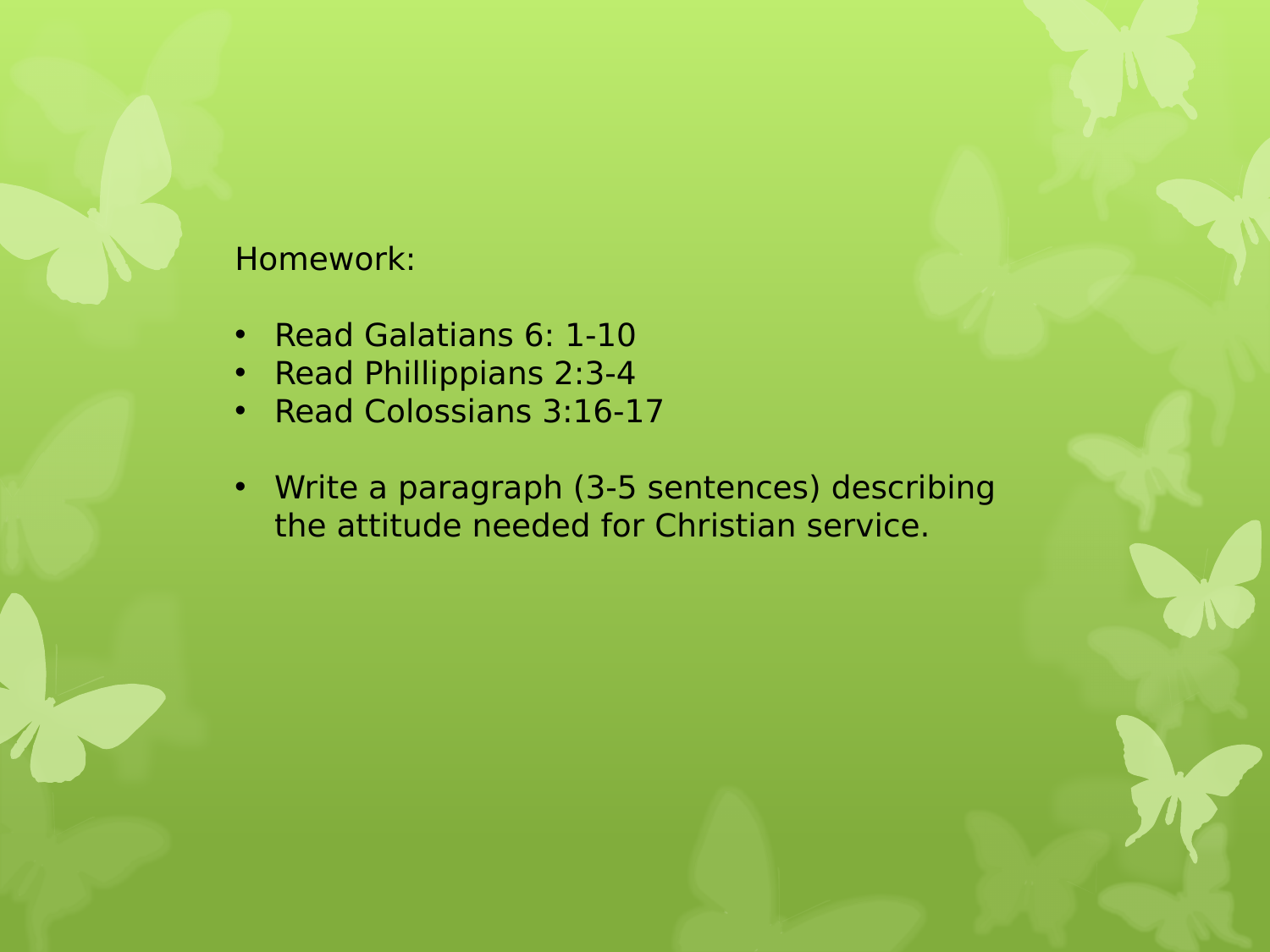

Homework:

Read Galatians 6: 1-10
Read Phillippians 2:3-4
Read Colossians 3:16-17

Write a paragraph (3-5 sentences) describing the attitude needed for Christian service.